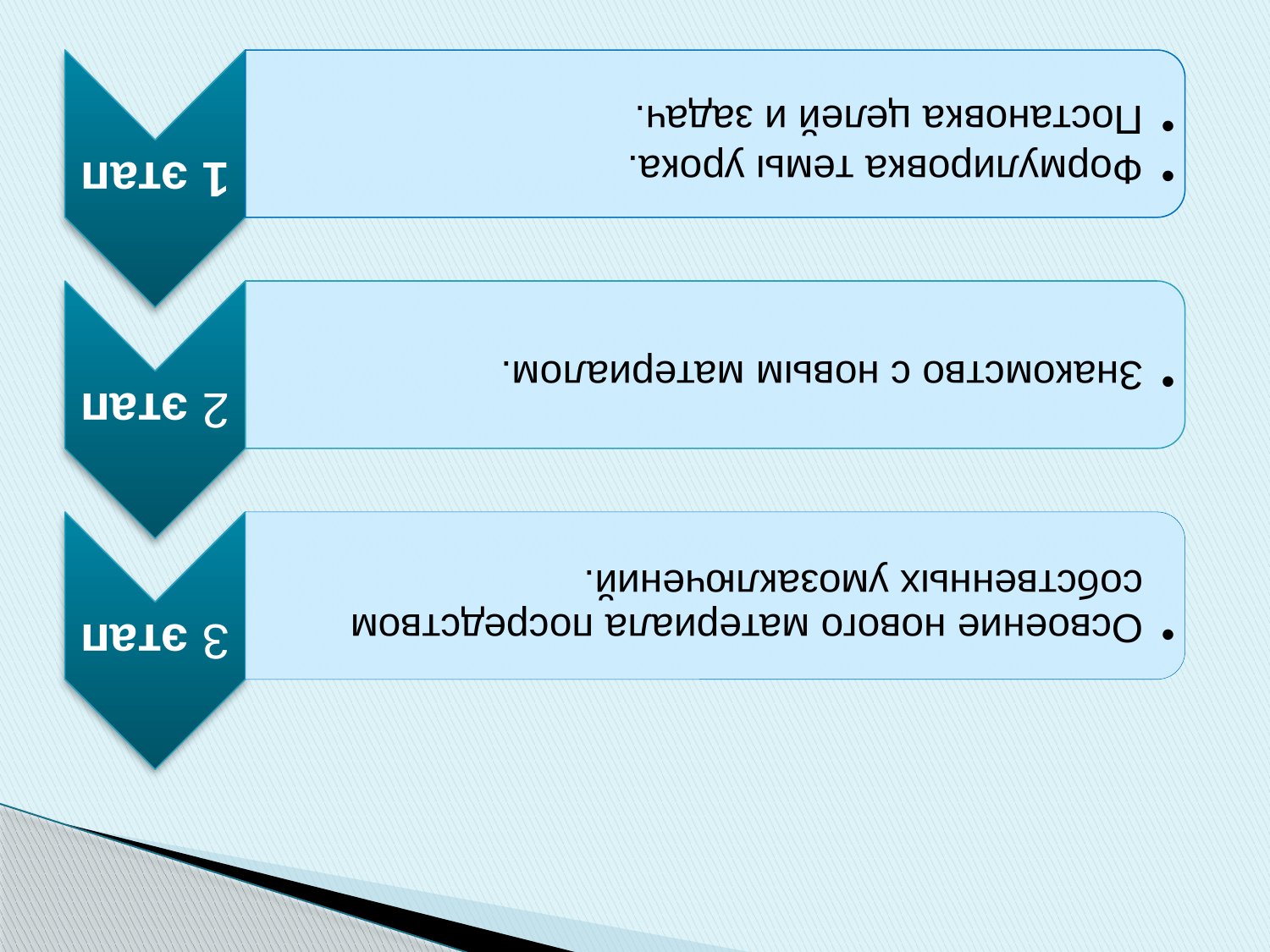

1 этап
Формулировка темы урока.
Постановка целей и задач.
2 этап
Знакомство с новым материалом.
3 этап
Освоение нового материала посредством собственных умозаключений.